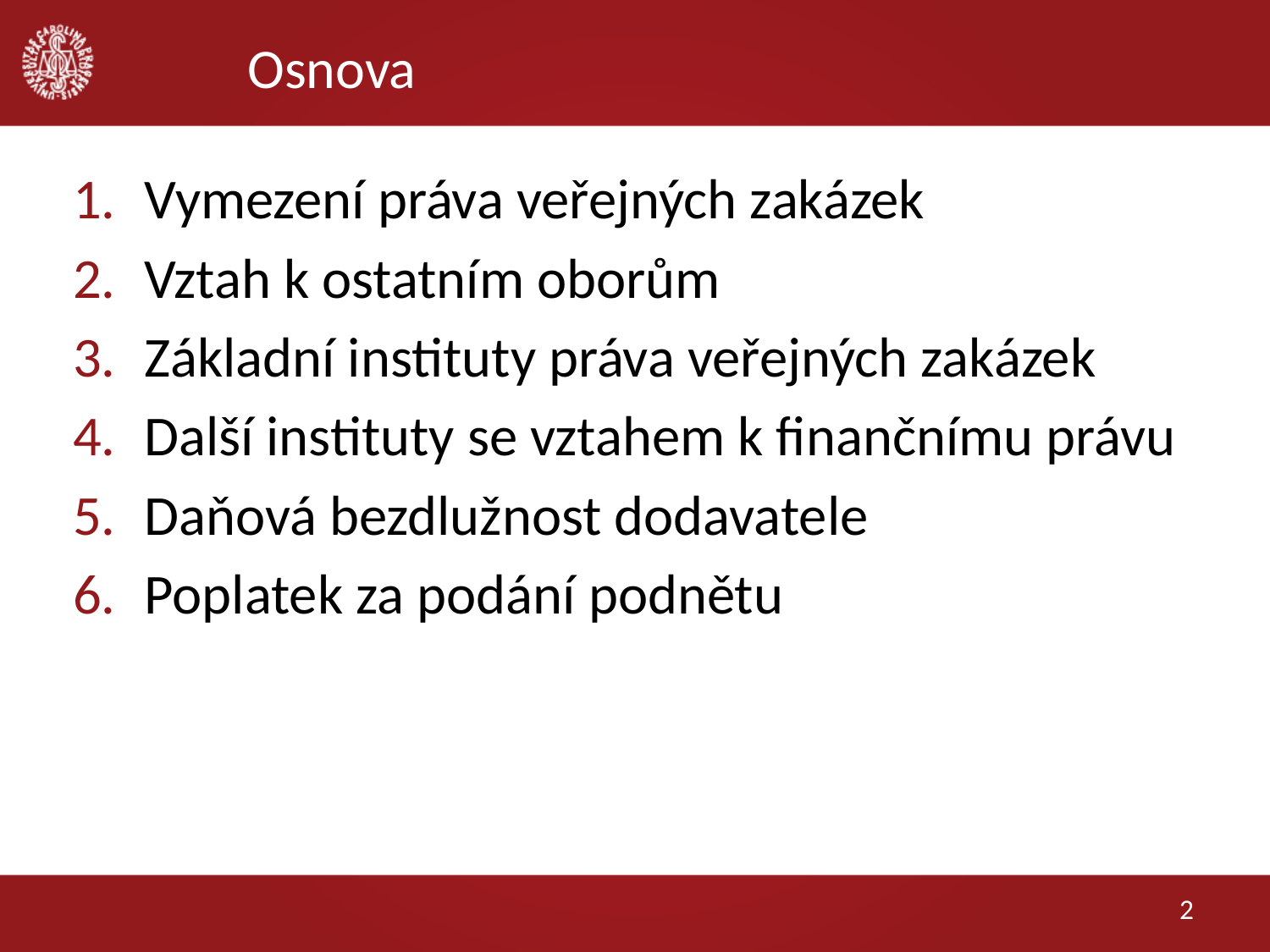

# Osnova
Vymezení práva veřejných zakázek
Vztah k ostatním oborům
Základní instituty práva veřejných zakázek
Další instituty se vztahem k finančnímu právu
Daňová bezdlužnost dodavatele
Poplatek za podání podnětu

2